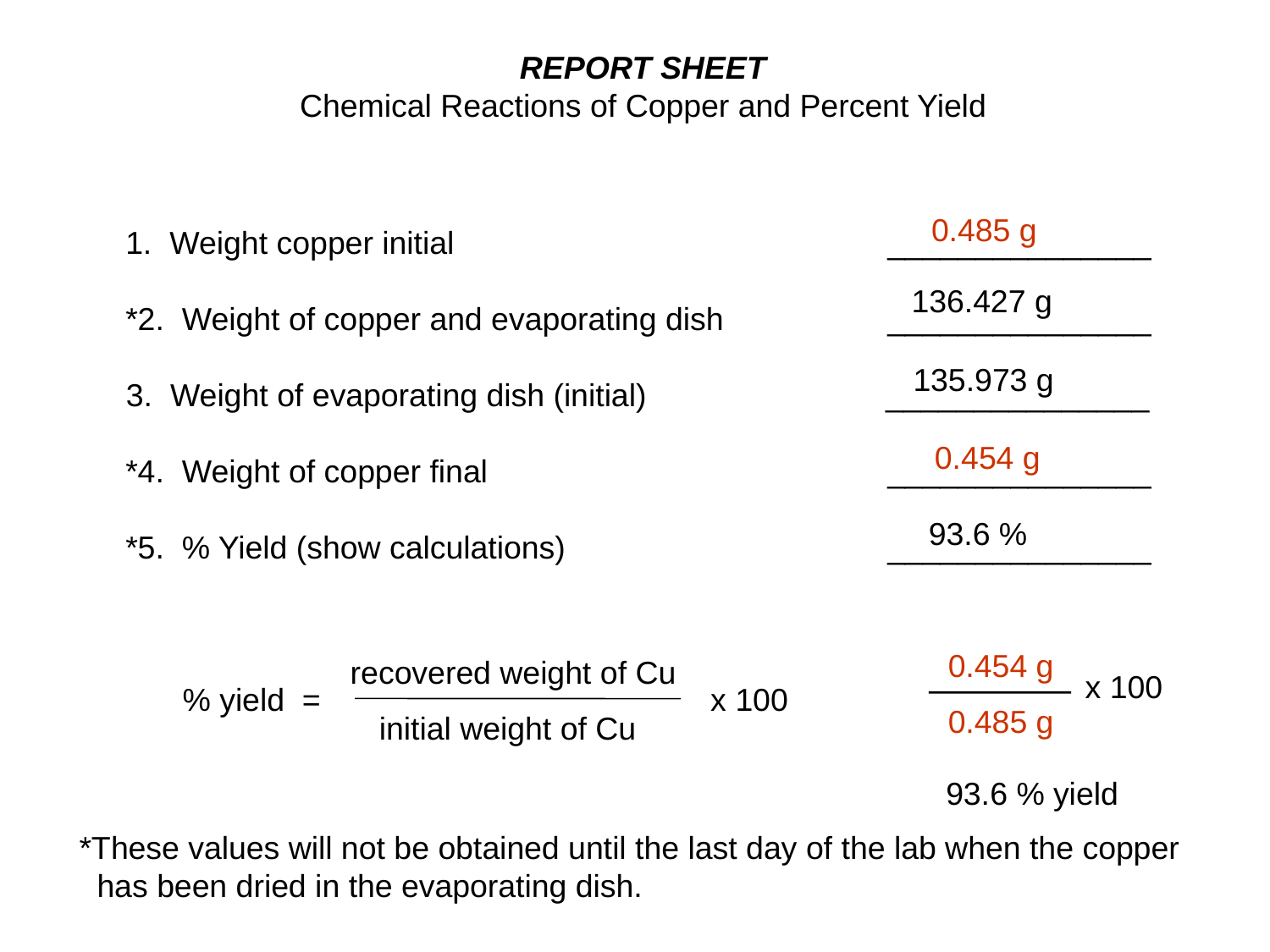

REPORT SHEET
Chemical Reactions of Copper and Percent Yield
0.485 g
1.  Weight copper initial                                            	_______________

*2.  Weight of copper and evaporating dish            	_______________

3.  Weight of evaporating dish (initial)                           _______________

*4.  Weight of copper final                                       	_______________

*5.  % Yield (show calculations)                               	_______________
136.427 g
135.973 g
0.454 g
93.6 %

% yield  =                                            x 100
recovered weight of Cu

initial weight of Cu
0.454 g
x 100

0.485 g
93.6 % yield
*These values will not be obtained until the last day of the lab when the copper
  has been dried in the evaporating dish.